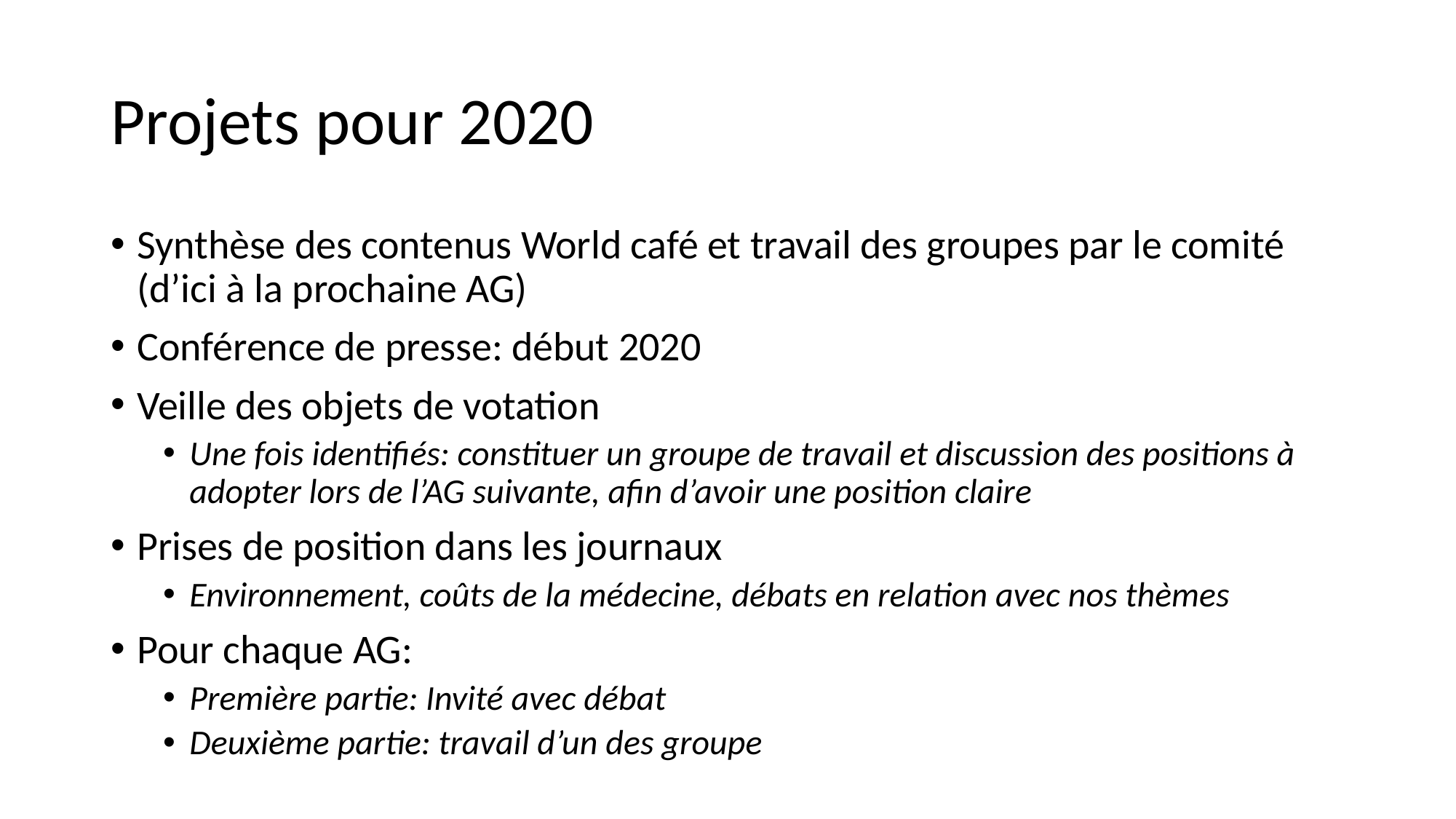

# Projets pour 2020
Synthèse des contenus World café et travail des groupes par le comité (d’ici à la prochaine AG)
Conférence de presse: début 2020
Veille des objets de votation
Une fois identifiés: constituer un groupe de travail et discussion des positions à adopter lors de l’AG suivante, afin d’avoir une position claire
Prises de position dans les journaux
Environnement, coûts de la médecine, débats en relation avec nos thèmes
Pour chaque AG:
Première partie: Invité avec débat
Deuxième partie: travail d’un des groupe